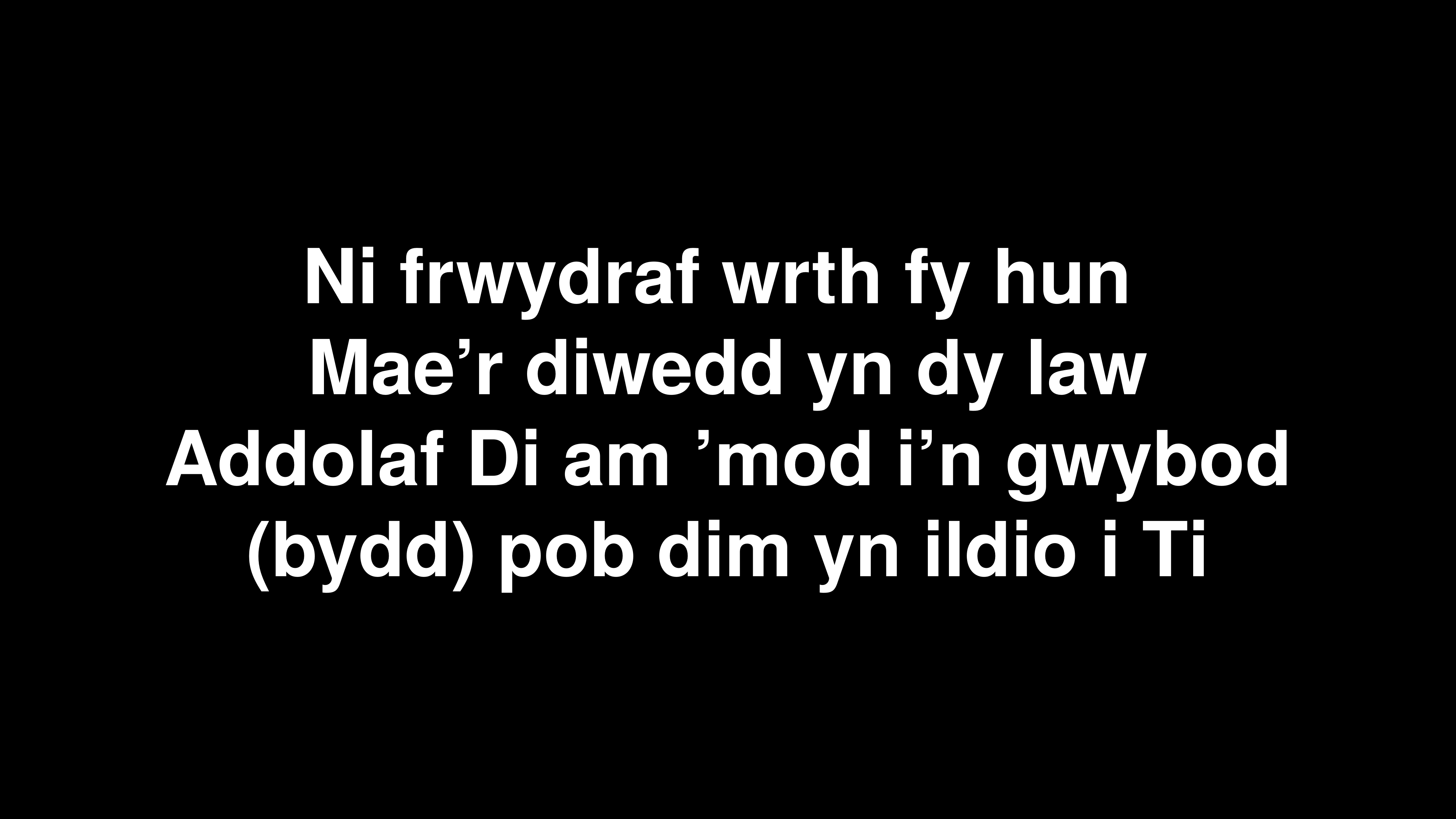

Ni frwydraf wrth fy hun
Mae’r diwedd yn dy law
Addolaf Di am ’mod i’n gwybod
(bydd) pob dim yn ildio i Ti